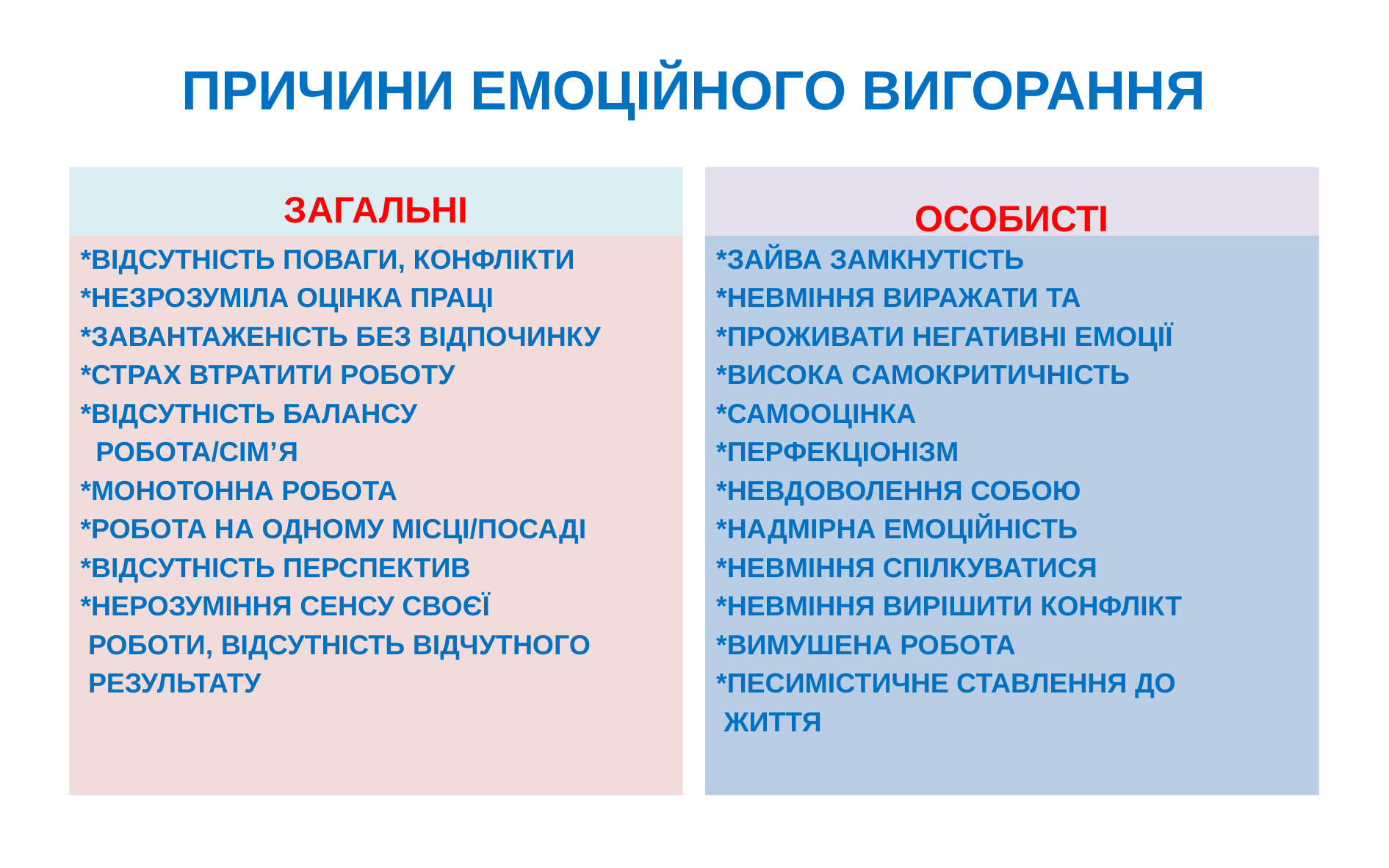

# ПРИЧИНИ ЕМОЦІЙНОГО ВИГОРАННЯ
ЗАГАЛЬНІ
ОСОБИСТІ
*ВІДСУТНІСТЬ ПОВАГИ, КОНФЛІКТИ
*НЕЗРОЗУМІЛА ОЦІНКА ПРАЦІ
*ЗАВАНТАЖЕНІСТЬ БЕЗ ВІДПОЧИНКУ
*СТРАХ ВТРАТИТИ РОБОТУ
*ВІДСУТНІСТЬ БАЛАНСУ
  РОБОТА/СІМ’Я
*МОНОТОННА РОБОТА
*РОБОТА НА ОДНОМУ МІСЦІ/ПОСАДІ
*ВІДСУТНІСТЬ ПЕРСПЕКТИВ
*НЕРОЗУМІННЯ СЕНСУ СВОЄЇ
 РОБОТИ, ВІДСУТНІСТЬ ВІДЧУТНОГО
 РЕЗУЛЬТАТУ
*ЗАЙВА ЗАМКНУТІСТЬ
*НЕВМІННЯ ВИРАЖАТИ ТА
*ПРОЖИВАТИ НЕГАТИВНІ ЕМОЦІЇ
*ВИСОКА САМОКРИТИЧНІСТЬ
*САМООЦІНКА
*ПЕРФЕКЦІОНІЗМ
*НЕВДОВОЛЕННЯ СОБОЮ
*НАДМІРНА ЕМОЦІЙНІСТЬ
*НЕВМІННЯ СПІЛКУВАТИСЯ
*НЕВМІННЯ ВИРІШИТИ КОНФЛІКТ
*ВИМУШЕНА РОБОТА
*ПЕСИМІСТИЧНЕ СТАВЛЕННЯ ДО
 ЖИТТЯ